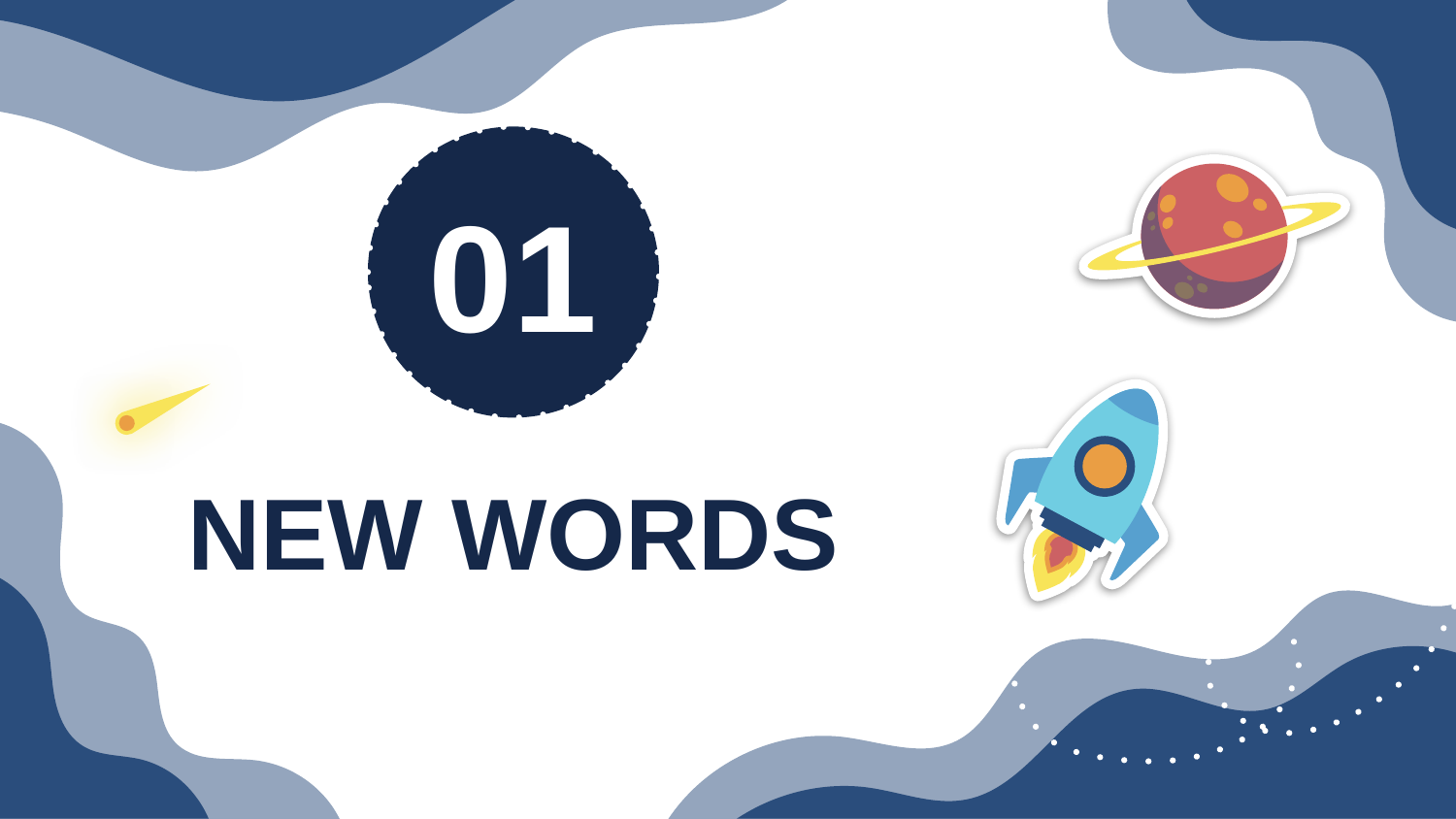

01
01

# NEW WORDS

You can enter a subtitle here if you need it